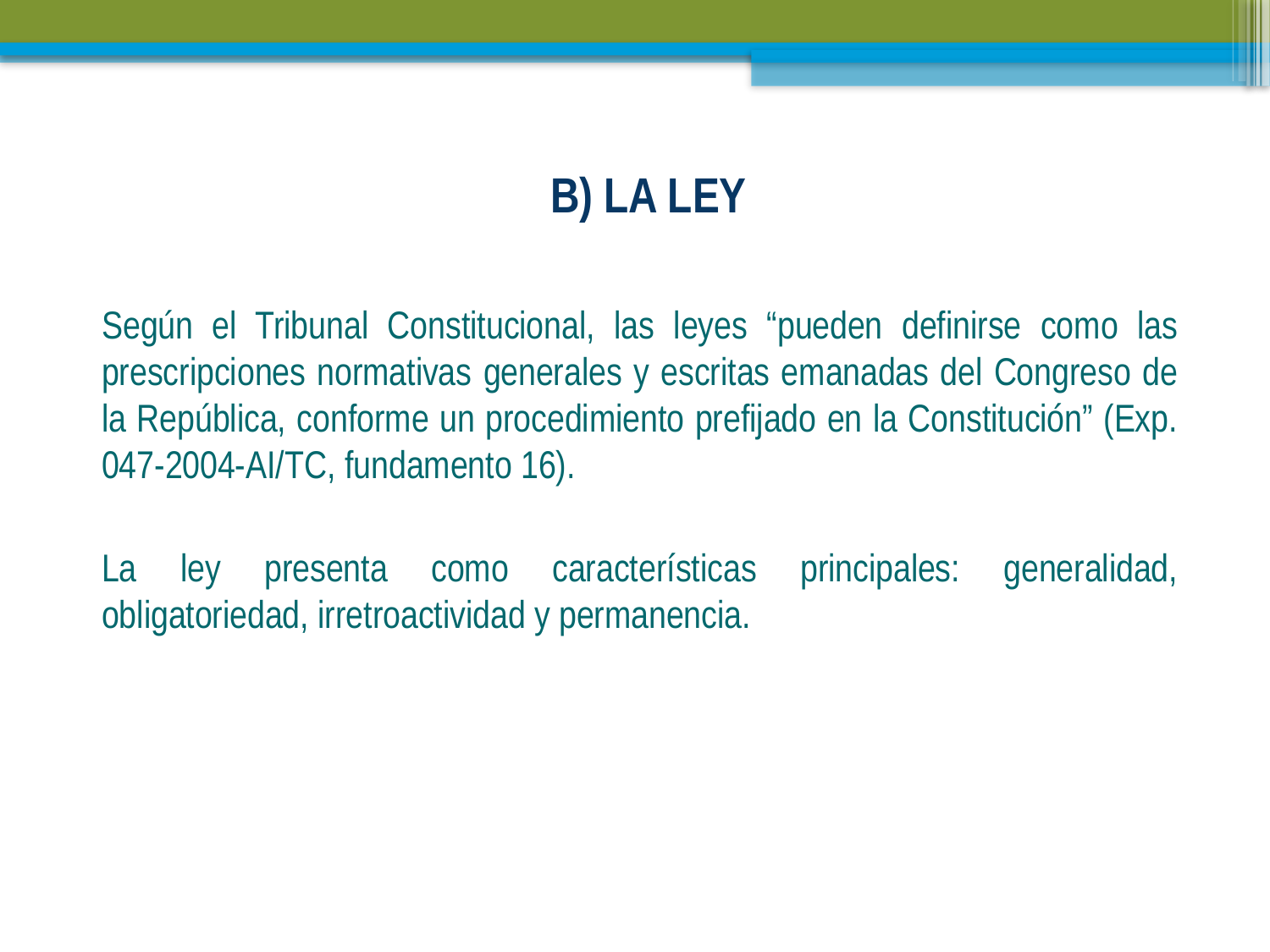

# B) LA LEY

Según el Tribunal Constitucional, las leyes “pueden definirse como las prescripciones normativas generales y escritas emanadas del Congreso de la República, conforme un procedimiento prefijado en la Constitución” (Exp. 047-2004-AI/TC, fundamento 16).

La ley presenta como características principales: generalidad, obligatoriedad, irretroactividad y permanencia.